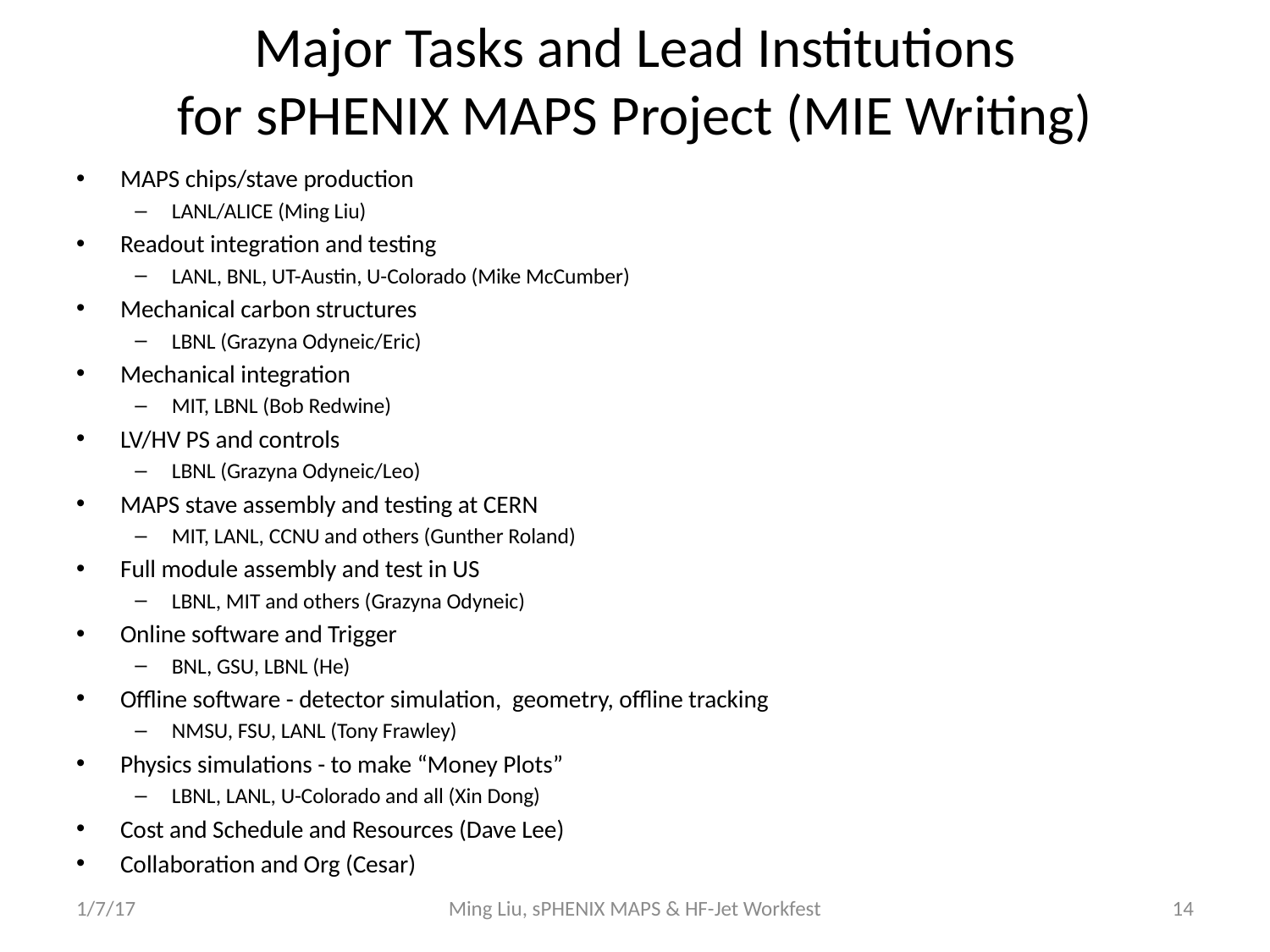

# Major Tasks and Lead Institutions for sPHENIX MAPS Project (MIE Writing)
MAPS chips/stave production
LANL/ALICE (Ming Liu)
Readout integration and testing
LANL, BNL, UT-Austin, U-Colorado (Mike McCumber)
Mechanical carbon structures
LBNL (Grazyna Odyneic/Eric)
Mechanical integration
MIT, LBNL (Bob Redwine)
LV/HV PS and controls
LBNL (Grazyna Odyneic/Leo)
MAPS stave assembly and testing at CERN
MIT, LANL, CCNU and others (Gunther Roland)
Full module assembly and test in US
LBNL, MIT and others (Grazyna Odyneic)
Online software and Trigger
BNL, GSU, LBNL (He)
Offline software - detector simulation,  geometry, offline tracking
NMSU, FSU, LANL (Tony Frawley)
Physics simulations - to make “Money Plots”
LBNL, LANL, U-Colorado and all (Xin Dong)
Cost and Schedule and Resources (Dave Lee)
Collaboration and Org (Cesar)
1/7/17
Ming Liu, sPHENIX MAPS & HF-Jet Workfest
14